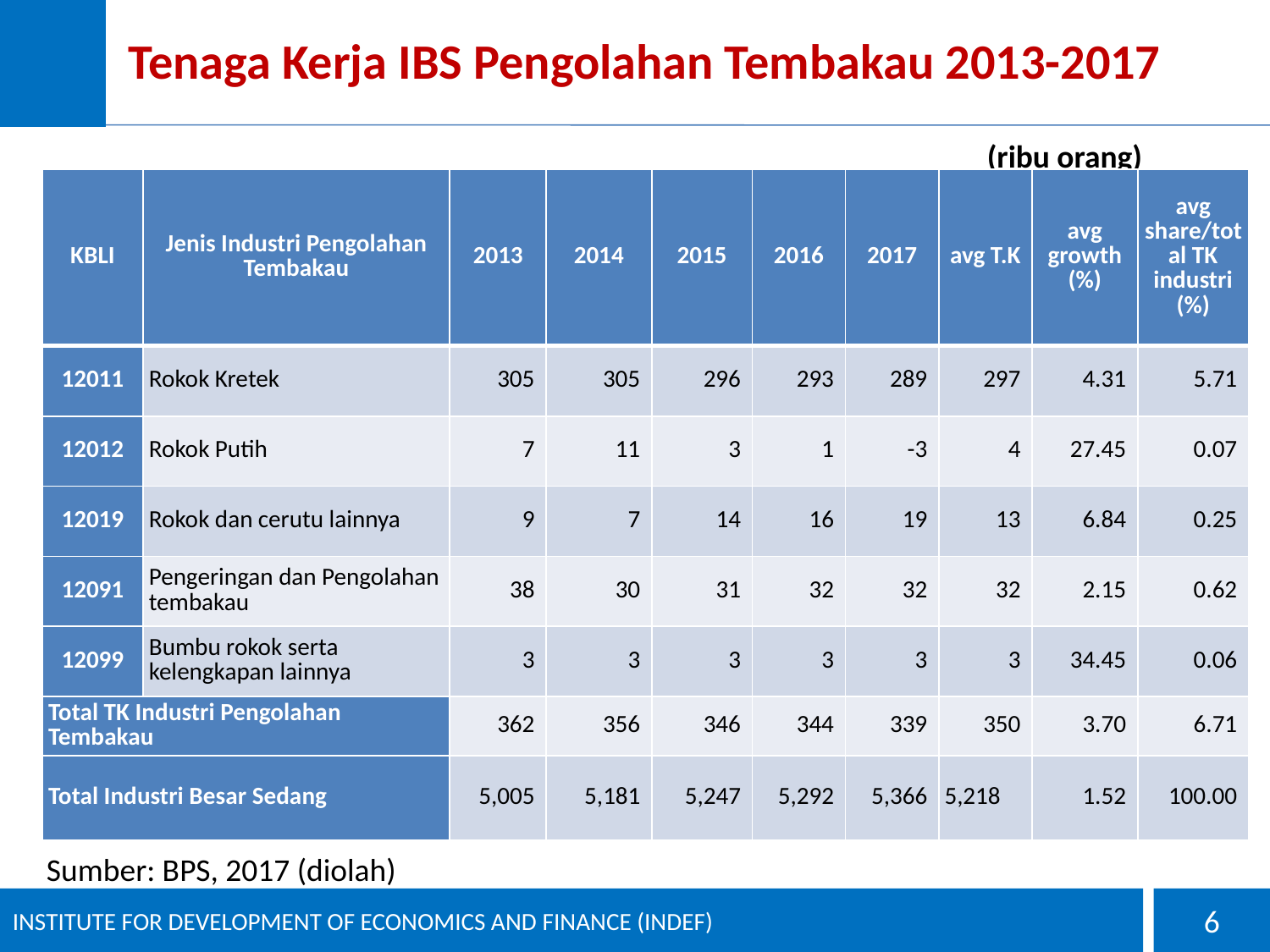

Tenaga Kerja IBS Pengolahan Tembakau 2013-2017
(ribu orang)
| KBLI | Jenis Industri Pengolahan Tembakau | 2013 | 2014 | 2015 | 2016 | 2017 | avg T.K | avg growth (%) | avg share/total TK industri (%) |
| --- | --- | --- | --- | --- | --- | --- | --- | --- | --- |
| 12011 | Rokok Kretek | 305 | 305 | 296 | 293 | 289 | 297 | 4.31 | 5.71 |
| 12012 | Rokok Putih | 7 | 11 | 3 | 1 | -3 | 4 | 27.45 | 0.07 |
| 12019 | Rokok dan cerutu lainnya | 9 | 7 | 14 | 16 | 19 | 13 | 6.84 | 0.25 |
| 12091 | Pengeringan dan Pengolahan tembakau | 38 | 30 | 31 | 32 | 32 | 32 | 2.15 | 0.62 |
| 12099 | Bumbu rokok serta kelengkapan lainnya | 3 | 3 | 3 | 3 | 3 | 3 | 34.45 | 0.06 |
| Total TK Industri Pengolahan Tembakau |  | 362 | 356 | 346 | 344 | 339 | 350 | 3.70 | 6.71 |
| Total Industri Besar Sedang |  | 5,005 | 5,181 | 5,247 | 5,292 | 5,366 | 5,218 | 1.52 | 100.00 |
Sumber: BPS, 2017 (diolah)
INSTITUTE FOR DEVELOPMENT OF ECONOMICS AND FINANCE (INDEF)
6